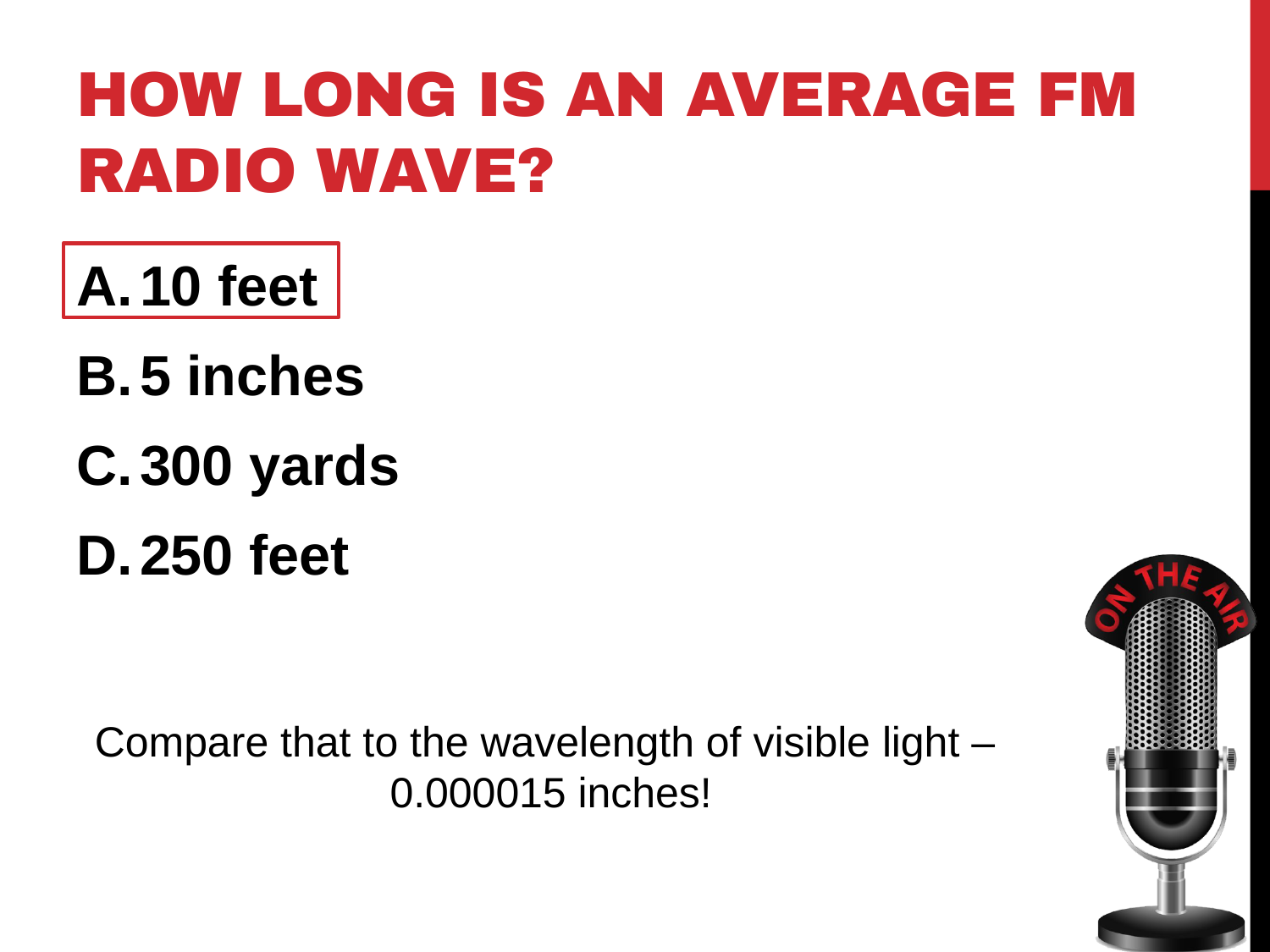

# How long is an average FM radio wave?
10 feet
5 inches
300 yards
250 feet

Compare that to the wavelength of visible light –
0.000015 inches!